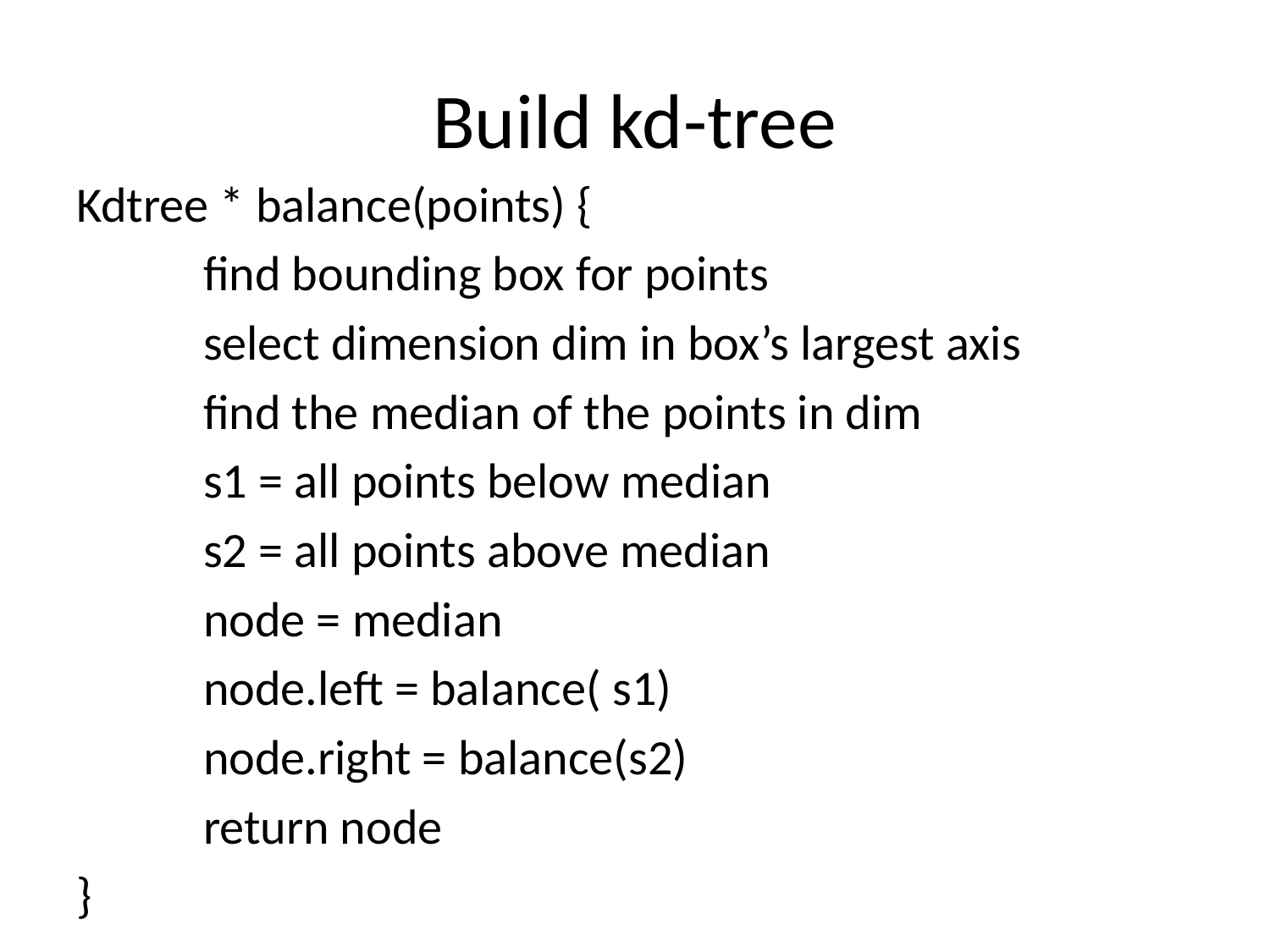

# Build kd-tree
Kdtree * balance(points) {
	find bounding box for points
	select dimension dim in box’s largest axis
	find the median of the points in dim
	s1 = all points below median
	s2 = all points above median
	node = median
	node.left = balance( s1)
	node.right = balance(s2)
	return node
}